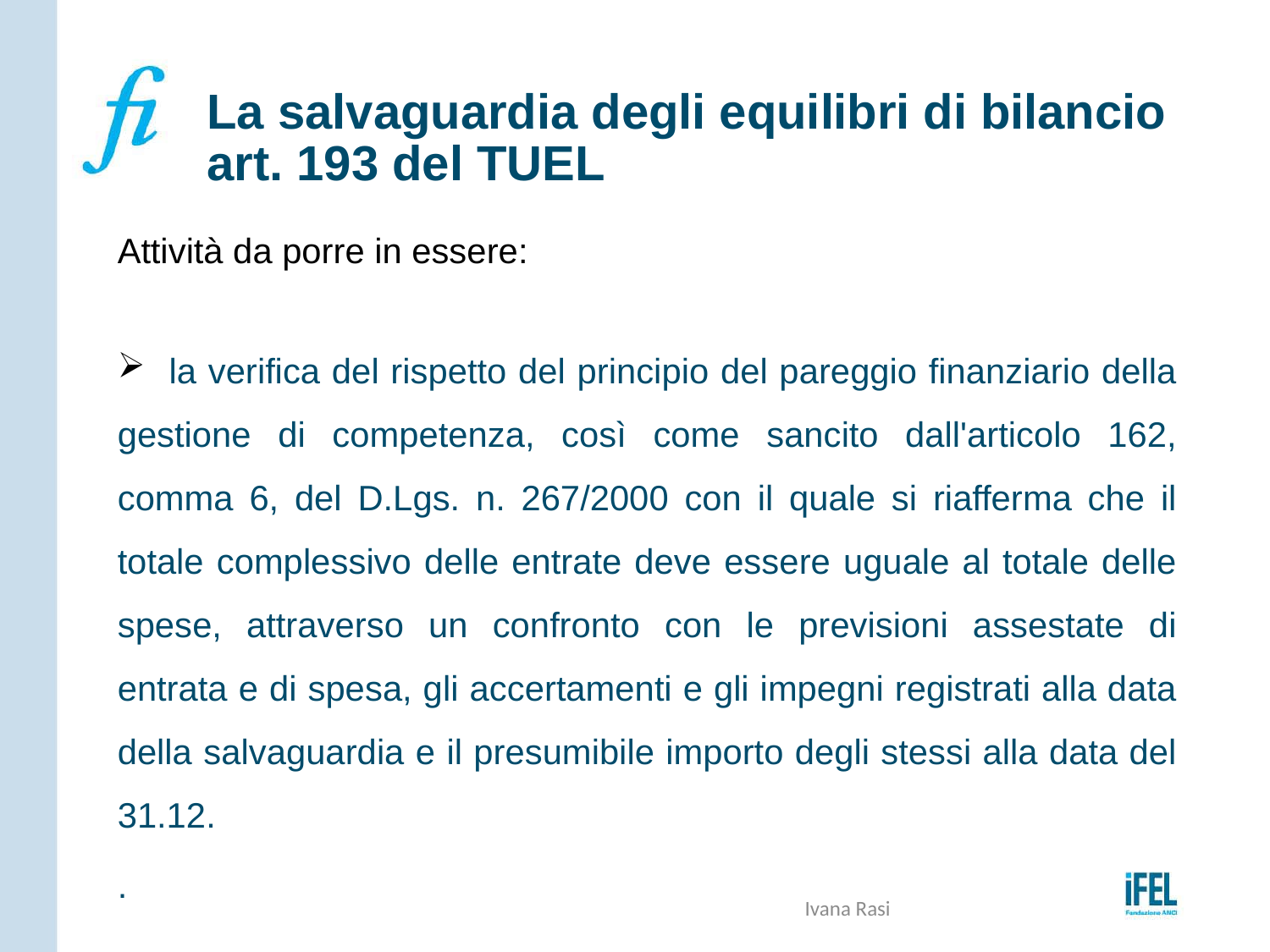

# La salvaguardia degli equilibri di bilancio art. 193 del TUEL
Attività da porre in essere:

  la verifica del rispetto del principio del pareggio finanziario della gestione di competenza, così come sancito dall'articolo 162, comma 6, del D.Lgs. n. 267/2000 con il quale si riafferma che il totale complessivo delle entrate deve essere uguale al totale delle spese, attraverso un confronto con le previsioni assestate di entrata e di spesa, gli accertamenti e gli impegni registrati alla data della salvaguardia e il presumibile importo degli stessi alla data del 31.12.
.
Ivana Rasi